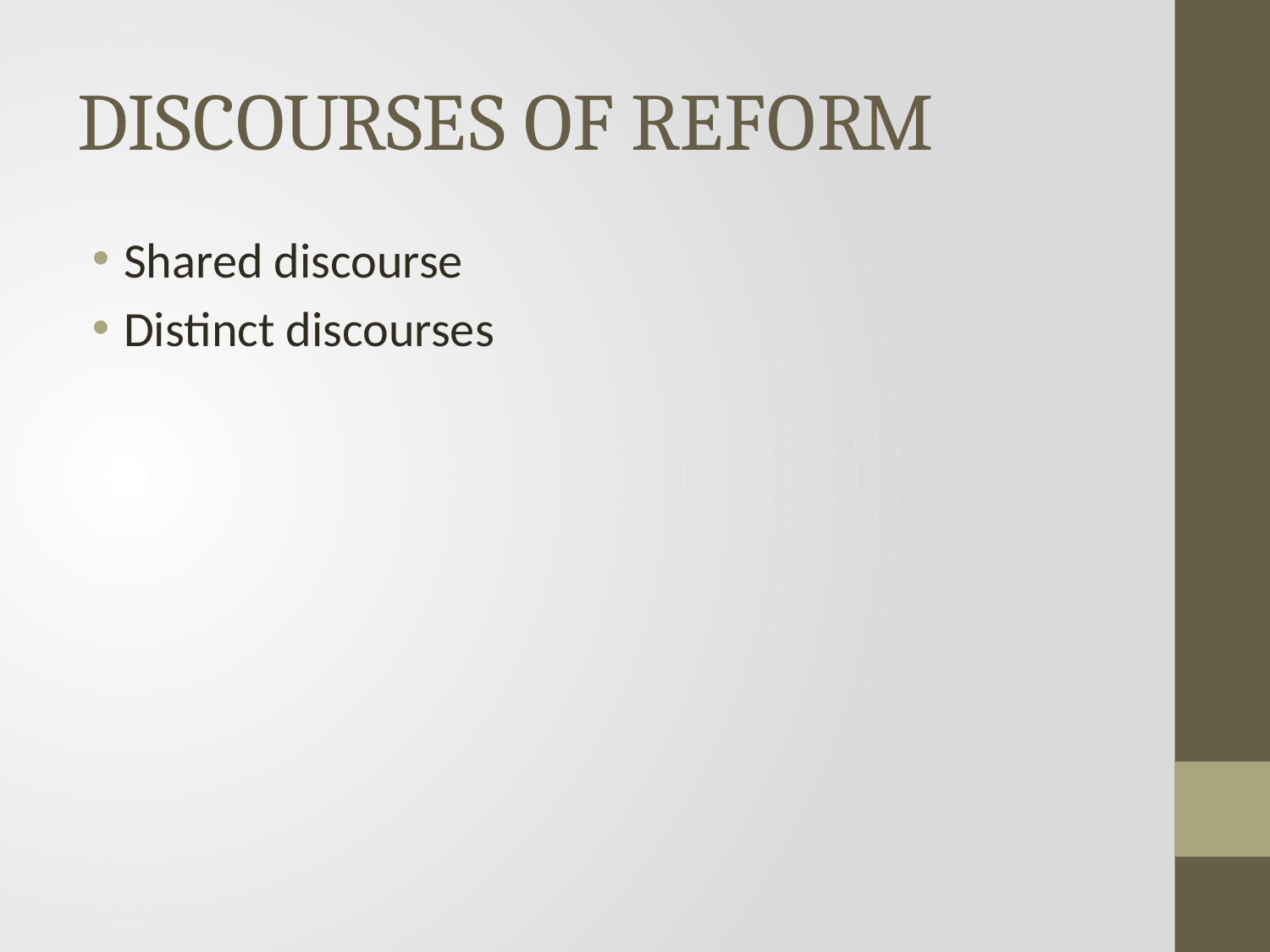

# DISCOURSES OF REFORM
Shared discourse
Distinct discourses